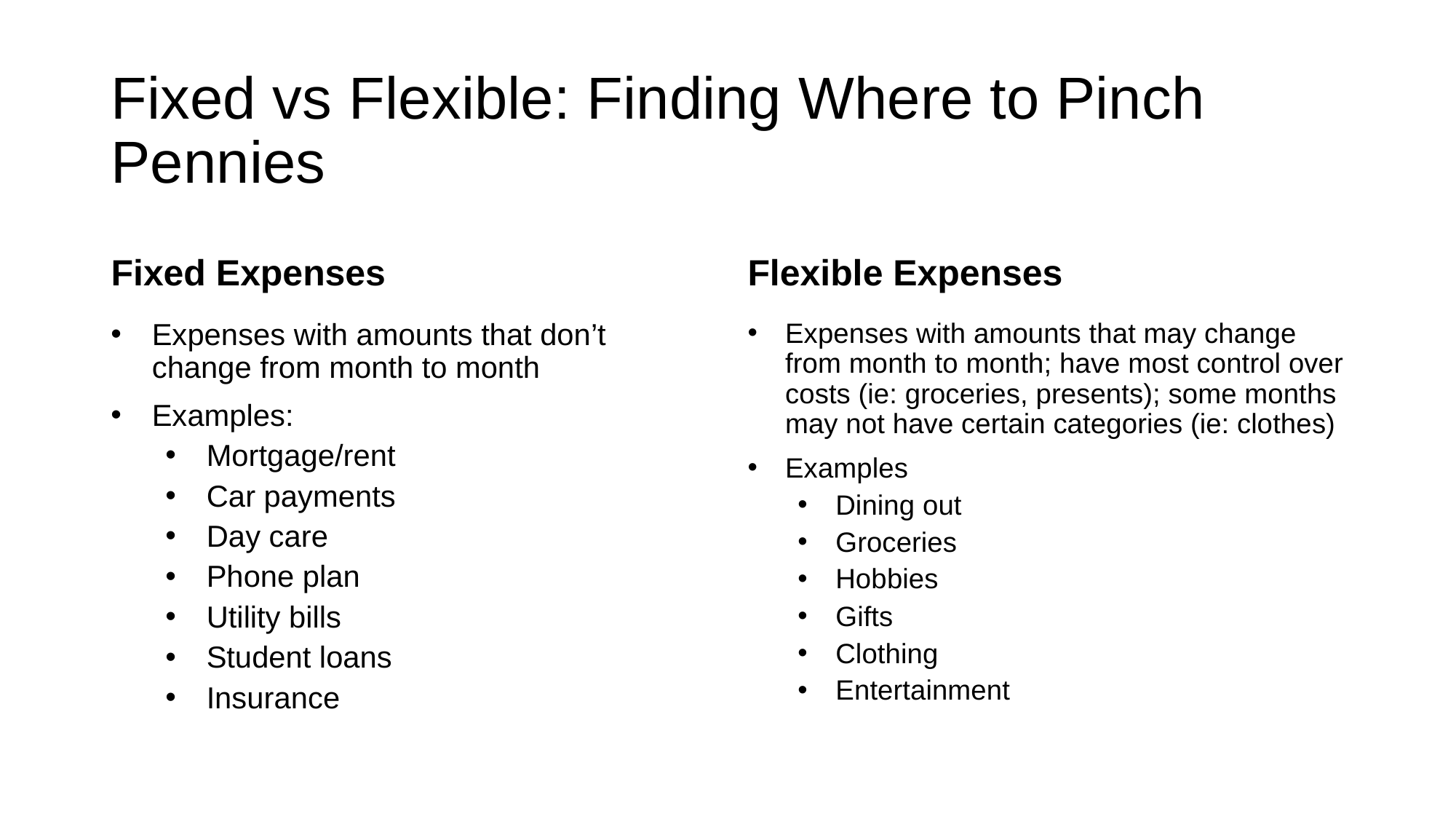

# Fixed vs Flexible: Finding Where to Pinch Pennies
Fixed Expenses
Flexible Expenses
Expenses with amounts that don’t change from month to month
Examples:
Mortgage/rent
Car payments
Day care
Phone plan
Utility bills
Student loans
Insurance

Expenses with amounts that may change from month to month; have most control over costs (ie: groceries, presents); some months may not have certain categories (ie: clothes)
Examples
Dining out
Groceries
Hobbies
Gifts
Clothing
Entertainment